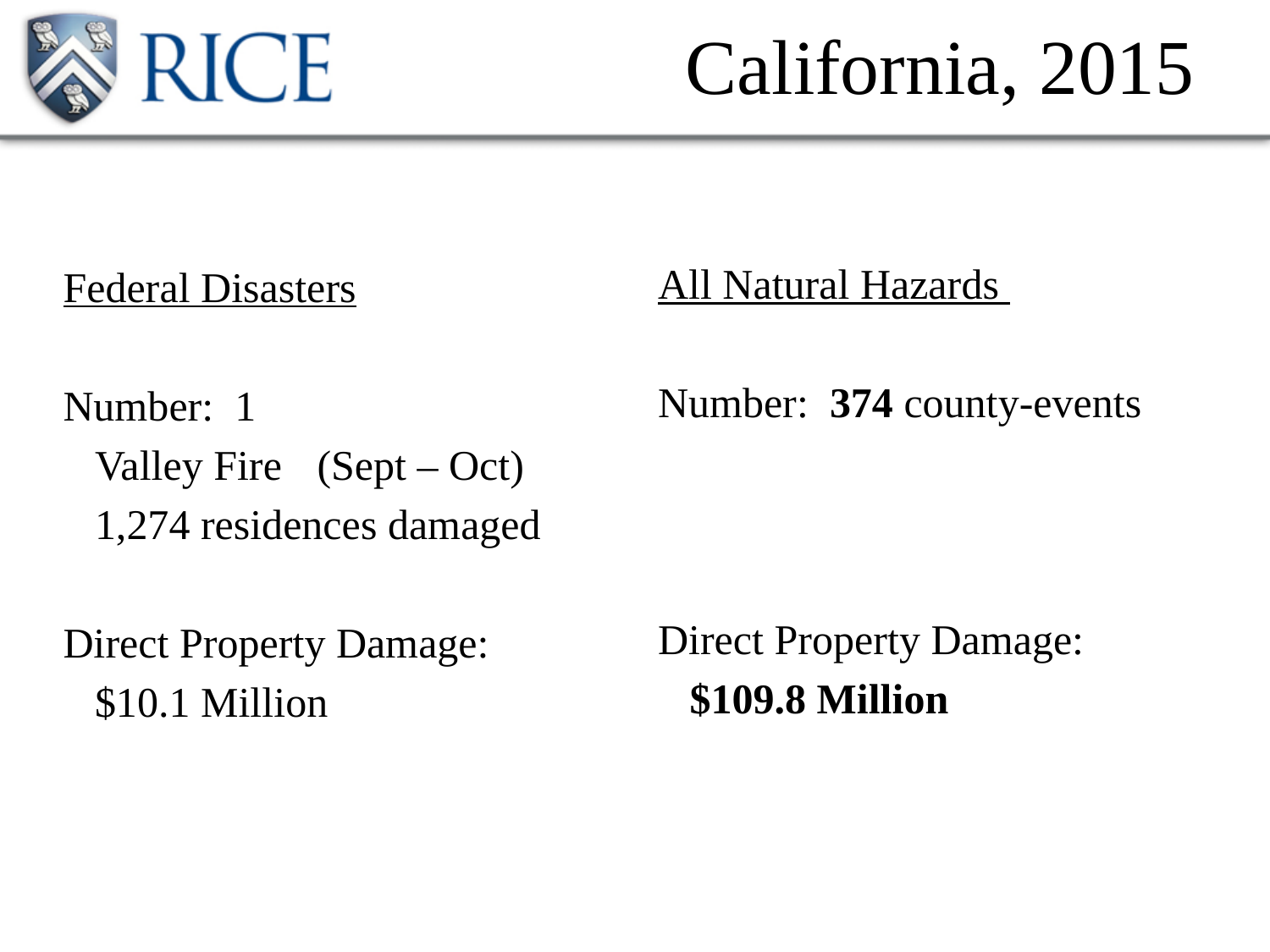

California, 2015
All Natural Hazards

Number:  374 county-events

Direct Property Damage:
   $109.8 Million
Federal Disasters

Number:  1
   Valley Fire	(Sept – Oct)
   1,274 residences damaged

Direct Property Damage:
   $10.1 Million